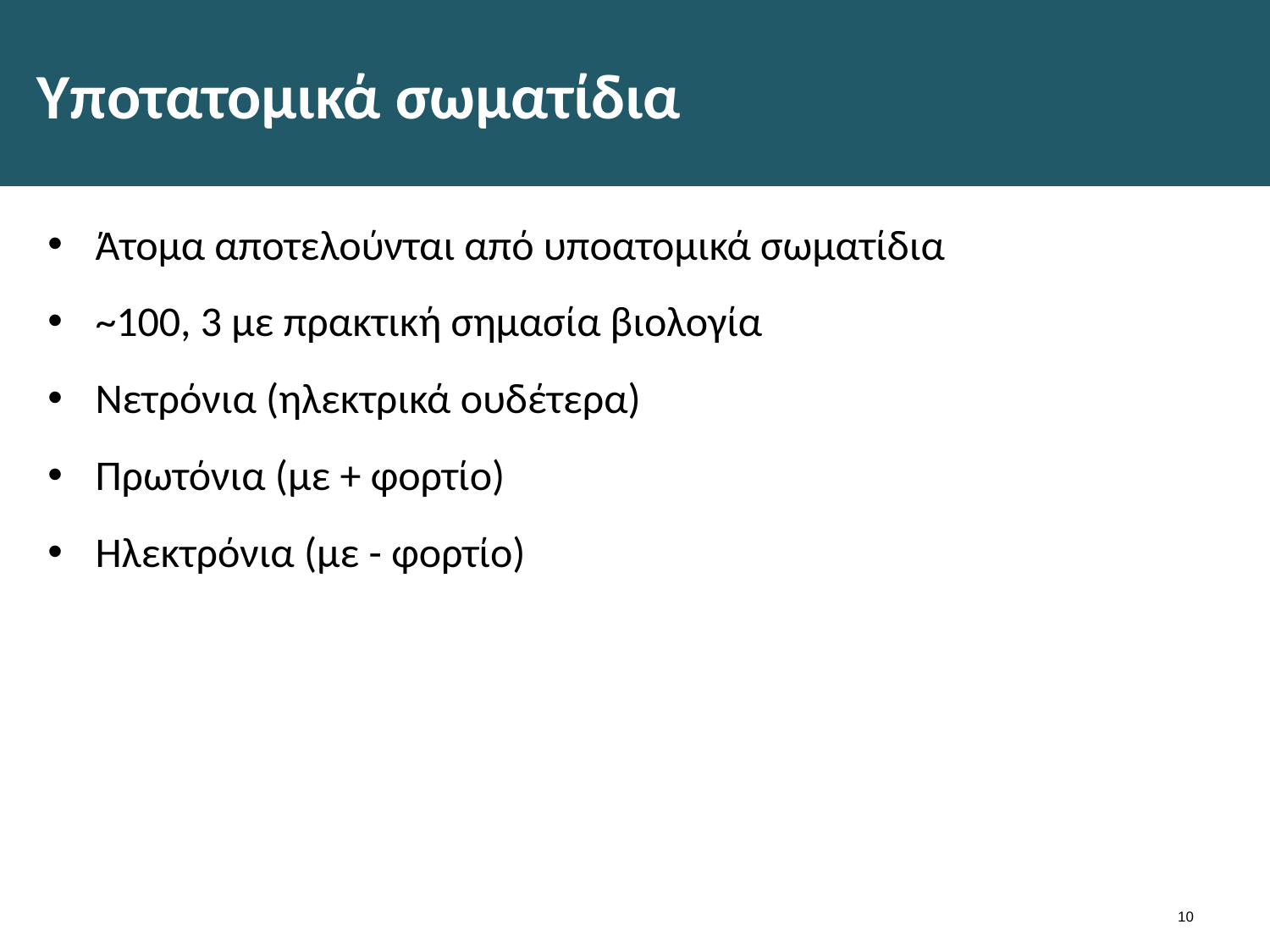

# Υποτατομικά σωματίδια
Άτομα αποτελούνται από υποατομικά σωματίδια
~100, 3 με πρακτική σημασία βιολογία
Νετρόνια (ηλεκτρικά ουδέτερα)
Πρωτόνια (με + φορτίο)
Ηλεκτρόνια (με - φορτίο)
10